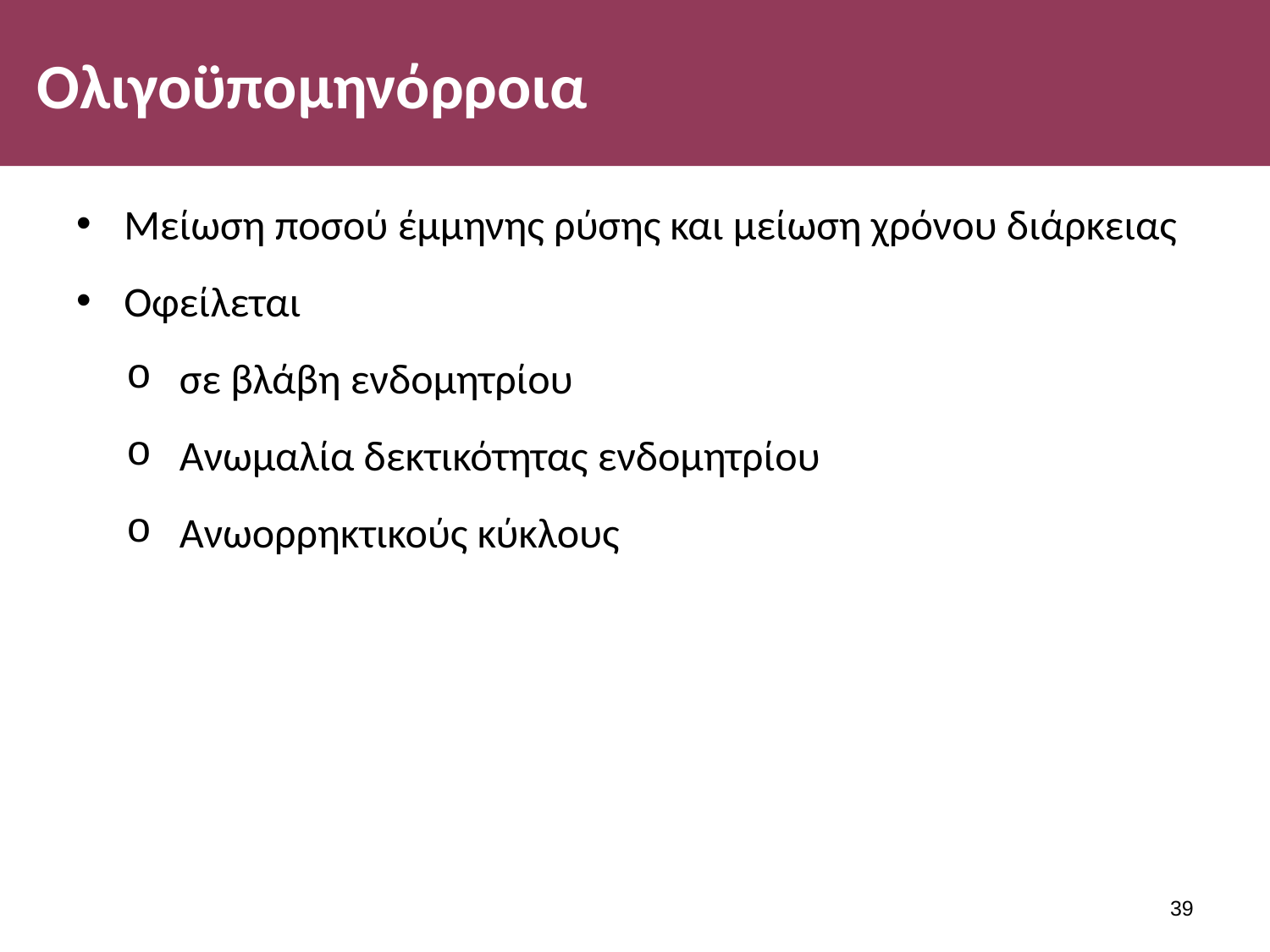

# Ολιγοϋπομηνόρροια
Μείωση ποσού έμμηνης ρύσης και μείωση χρόνου διάρκειας
Οφείλεται
σε βλάβη ενδομητρίου
Ανωμαλία δεκτικότητας ενδομητρίου
Ανωορρηκτικούς κύκλους
39